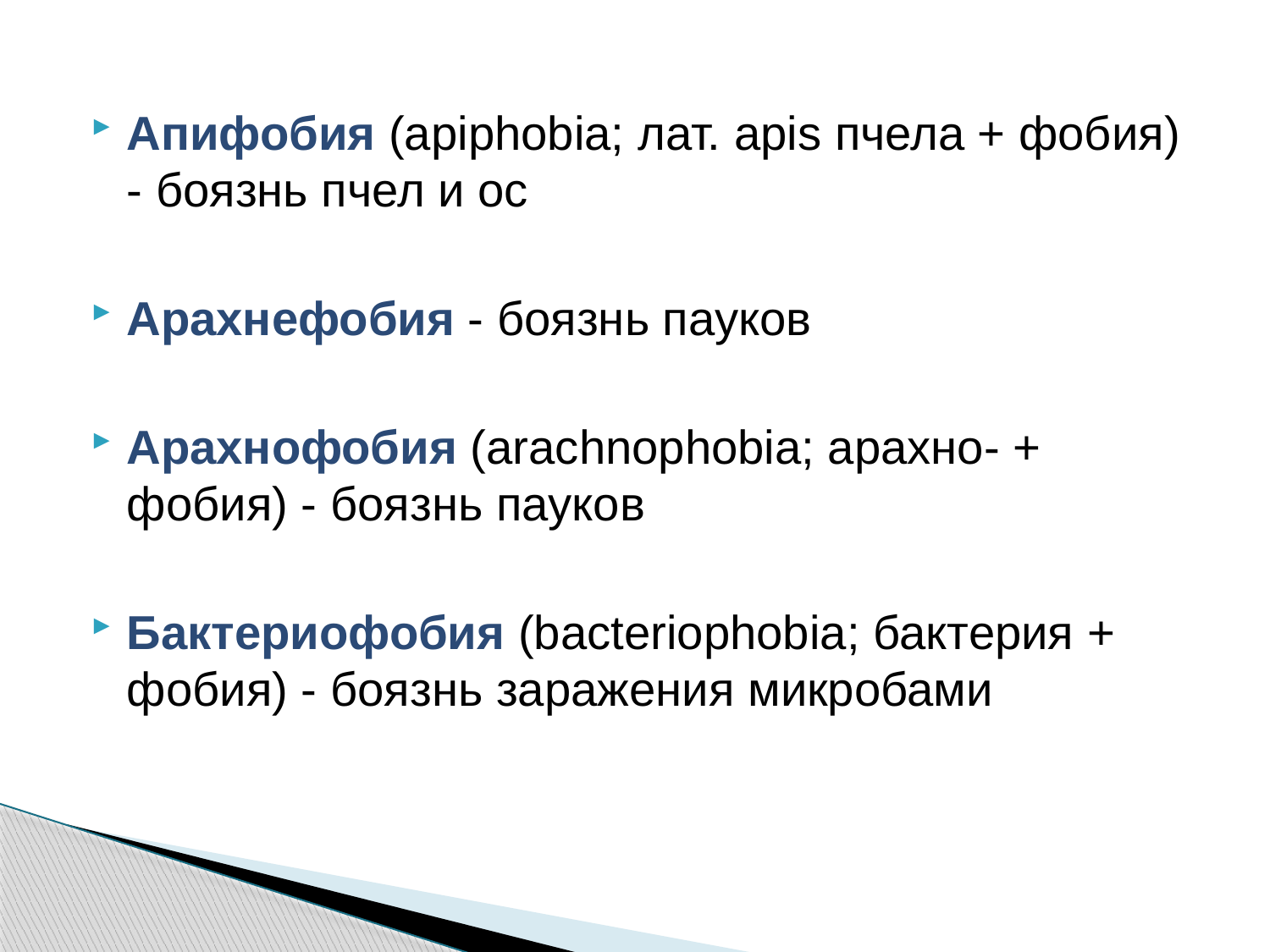

Апифобия (apiphobia; лат. apis пчела + фобия) - боязнь пчел и ос

Арахнефобия - боязнь пауков

Арахнофобия (arachnophobia; арахно- + фобия) - боязнь пауков

Бактериофобия (bacteriophobia; бактерия + фобия) - боязнь заражения микробами